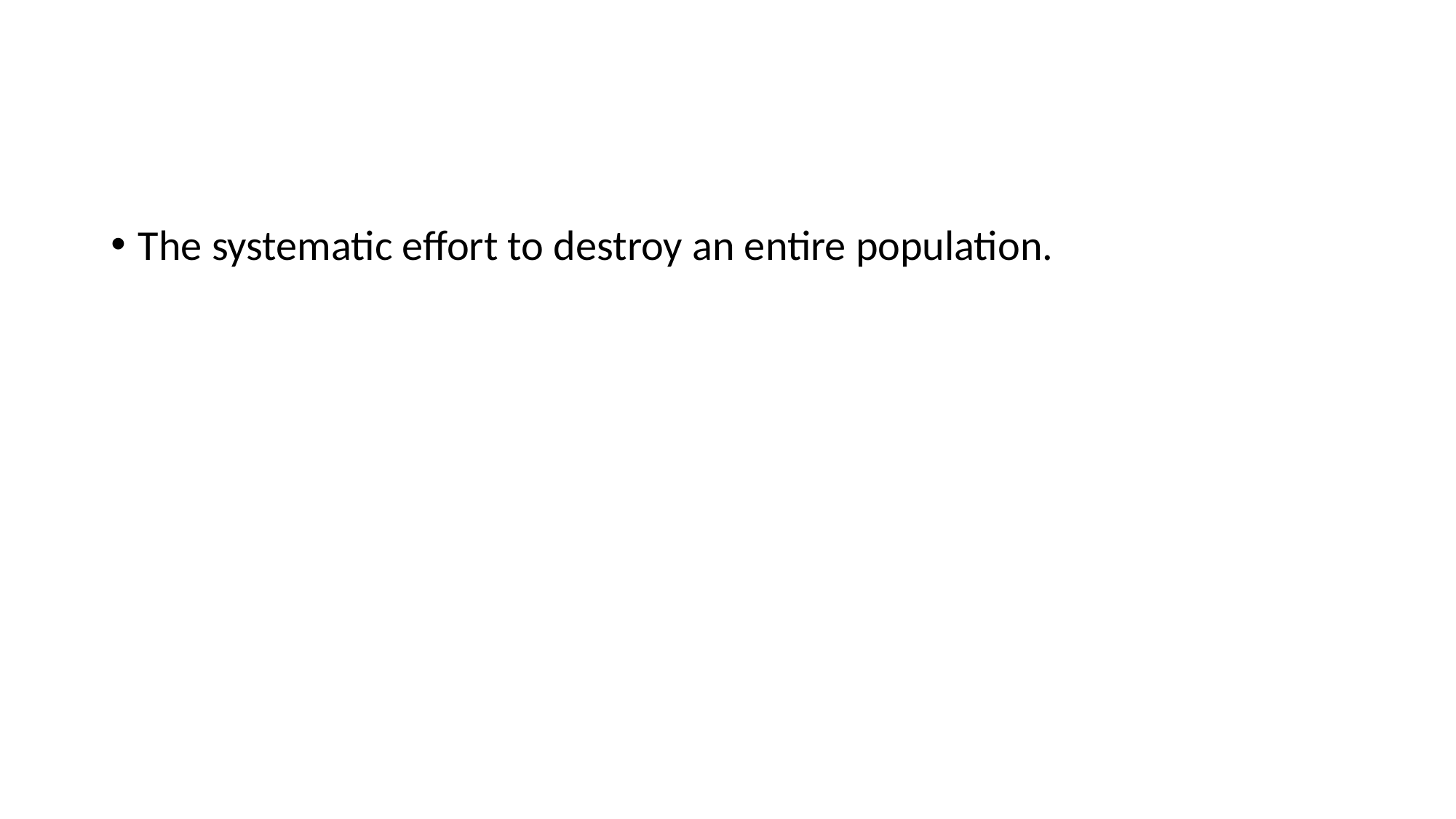

#
The systematic effort to destroy an entire population.